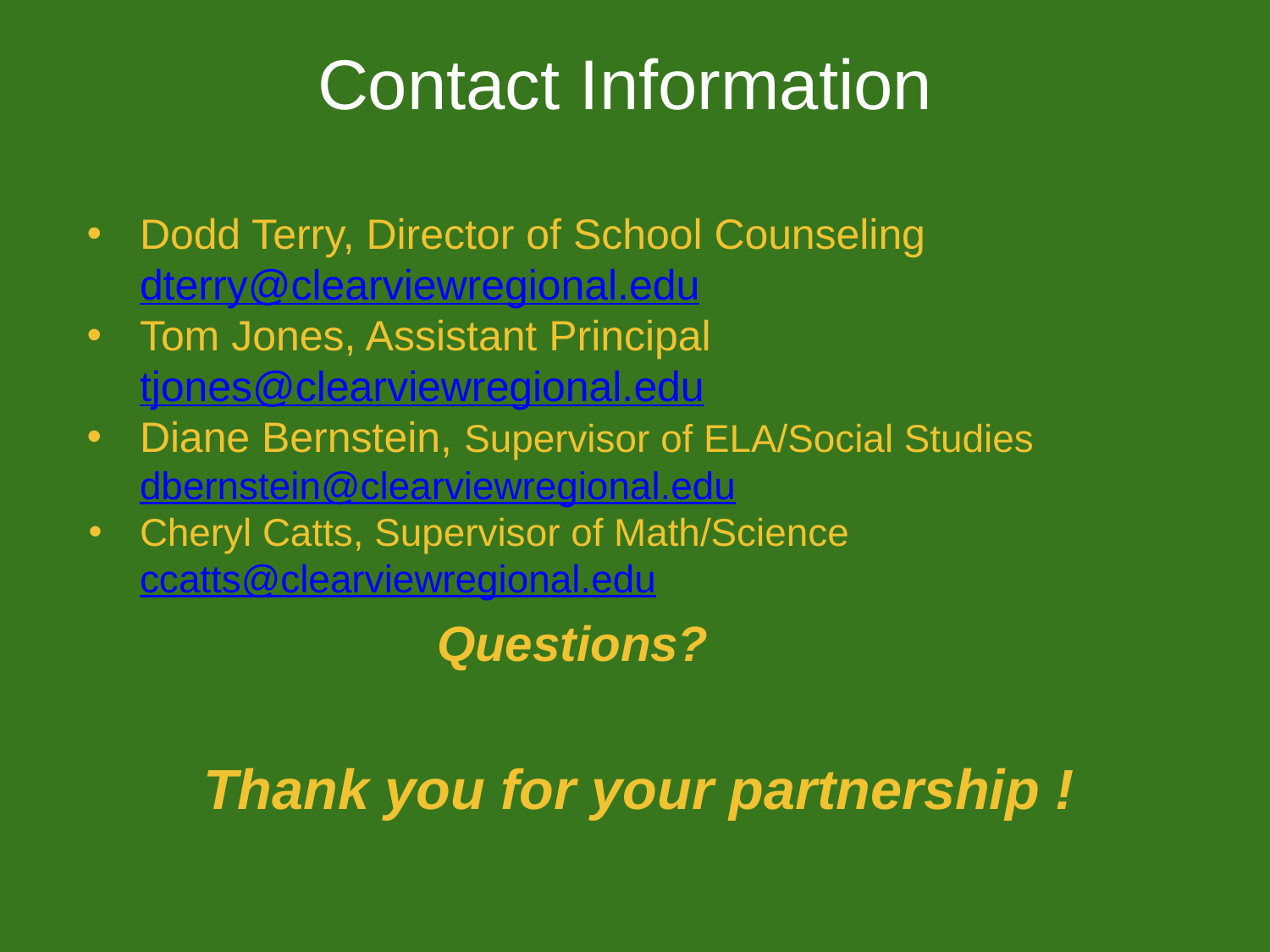

# Contact Information

Dodd Terry, Director of School Counseling dterry@clearviewregional.edu
Tom Jones, Assistant Principal                           tjones@clearviewregional.edu
Diane Bernstein, Supervisor of ELA/Social Studies dbernstein@clearviewregional.edu
Cheryl Catts, Supervisor of Math/Science                ccatts@clearviewregional.edu
                 Questions?

Thank you for your partnership !